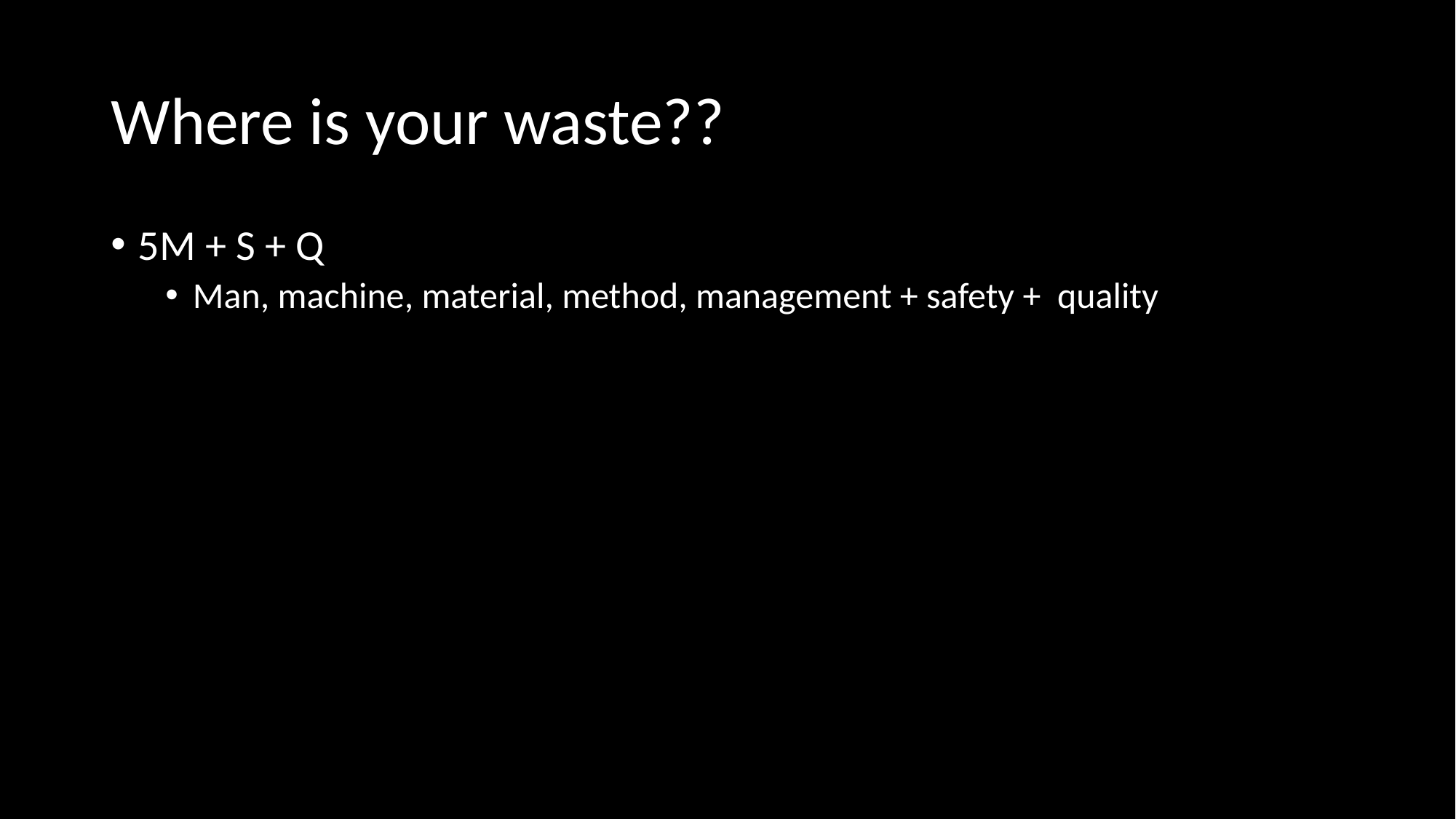

# Where is your waste??
5M + S + Q
Man, machine, material, method, management + safety +  quality